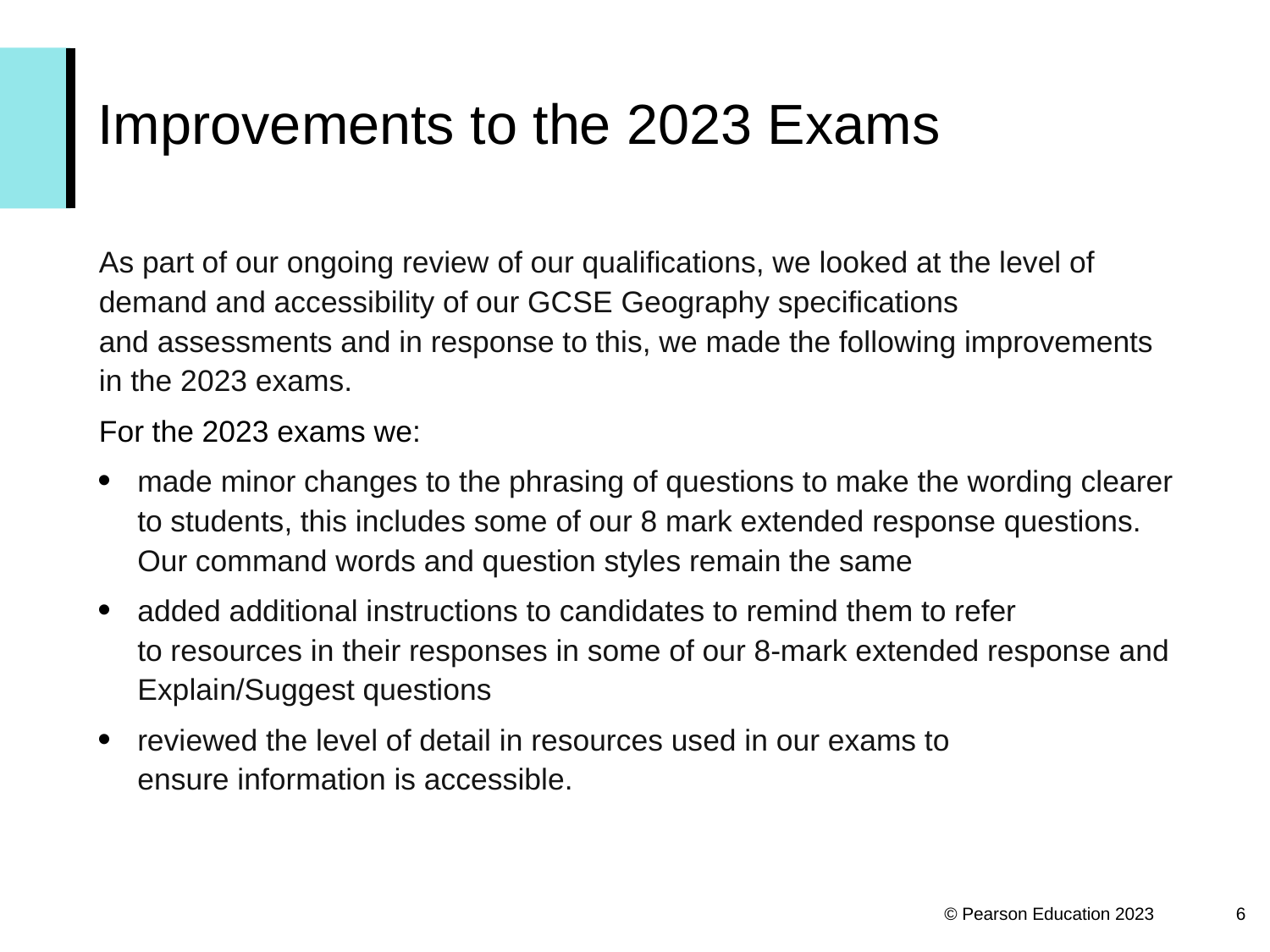

# Improvements to the 2023 Exams
As part of our ongoing review of our qualifications, we looked at the level of demand and accessibility of our GCSE Geography specifications and assessments and in response to this, we made the following improvements in the 2023 exams.
For the 2023 exams we:
made minor changes to the phrasing of questions to make the wording clearer to students, this includes some of our 8 mark extended response questions. Our command words and question styles remain the same
added additional instructions to candidates to remind them to refer to resources in their responses in some of our 8-mark extended response and Explain/Suggest questions
reviewed the level of detail in resources used in our exams to ensure information is accessible.